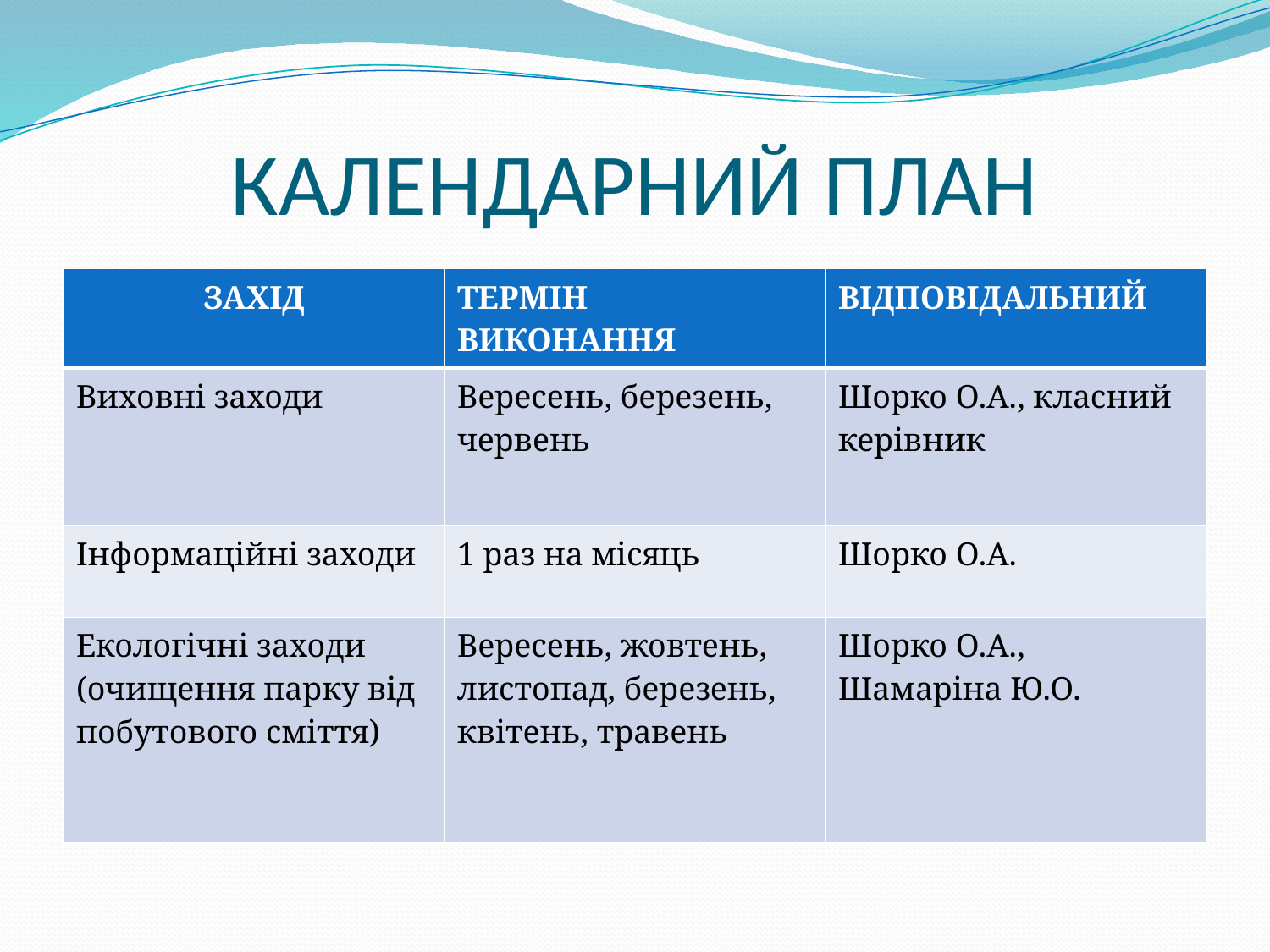

# КАЛЕНДАРНИЙ ПЛАН
| ЗАХІД | ТЕРМІН ВИКОНАННЯ | ВІДПОВІДАЛЬНИЙ |
| --- | --- | --- |
| Виховні заходи | Вересень, березень, червень | Шорко О.А., класний керівник |
| Інформаційні заходи | 1 раз на місяць | Шорко О.А. |
| Екологічні заходи (очищення парку від побутового сміття) | Вересень, жовтень, листопад, березень, квітень, травень | Шорко О.А., Шамаріна Ю.О. |